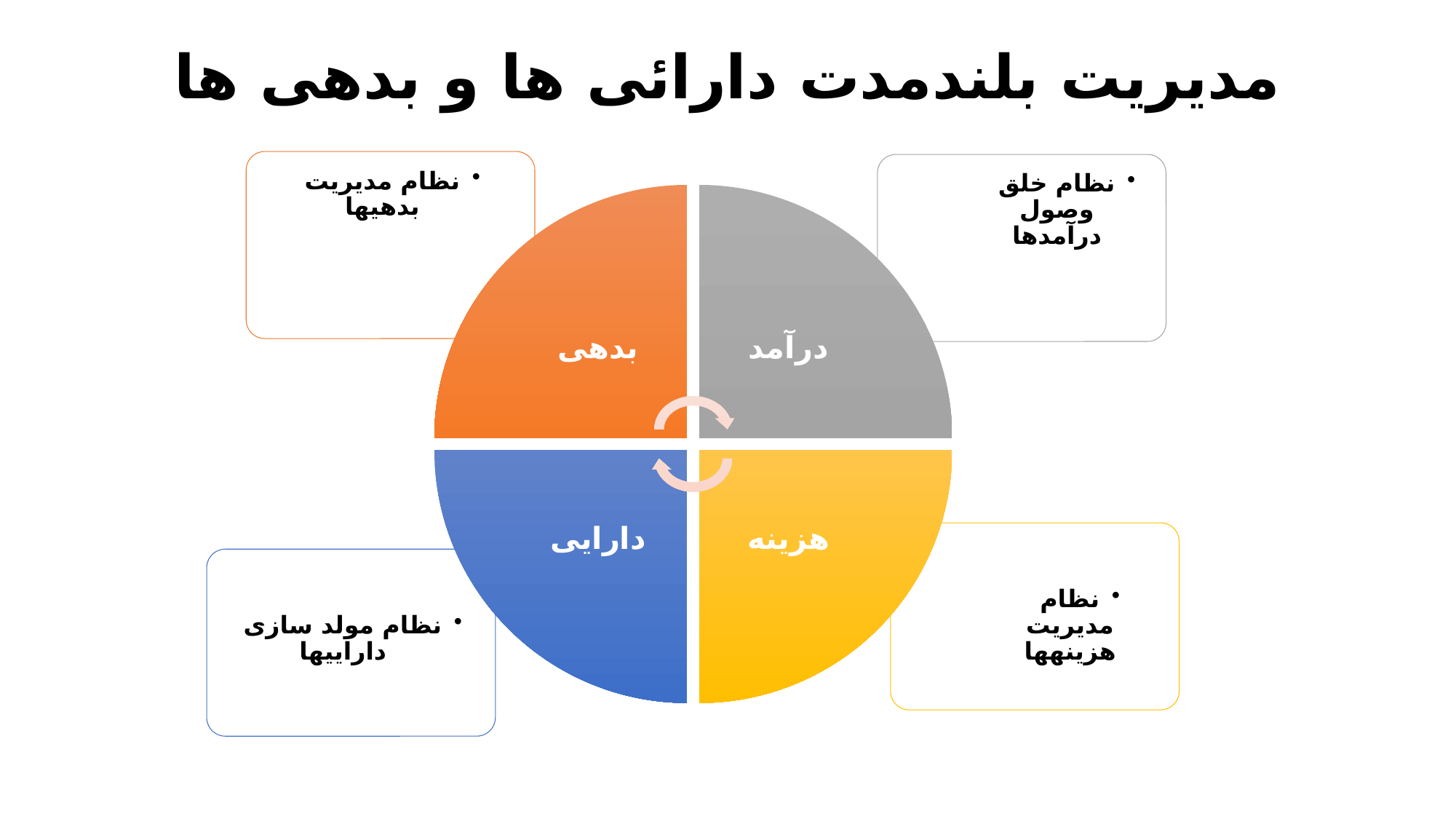

# مدیریت بلندمدت دارائی ها و بدهی ها
نظام مدیریت هزینه‏ها
نظام مولد سازی دارایی‏ها
نظام خلق وصول درآمدها
نظام مدیریت بدهی‏ها
بدهی
درآمد
هزینه
دارایی